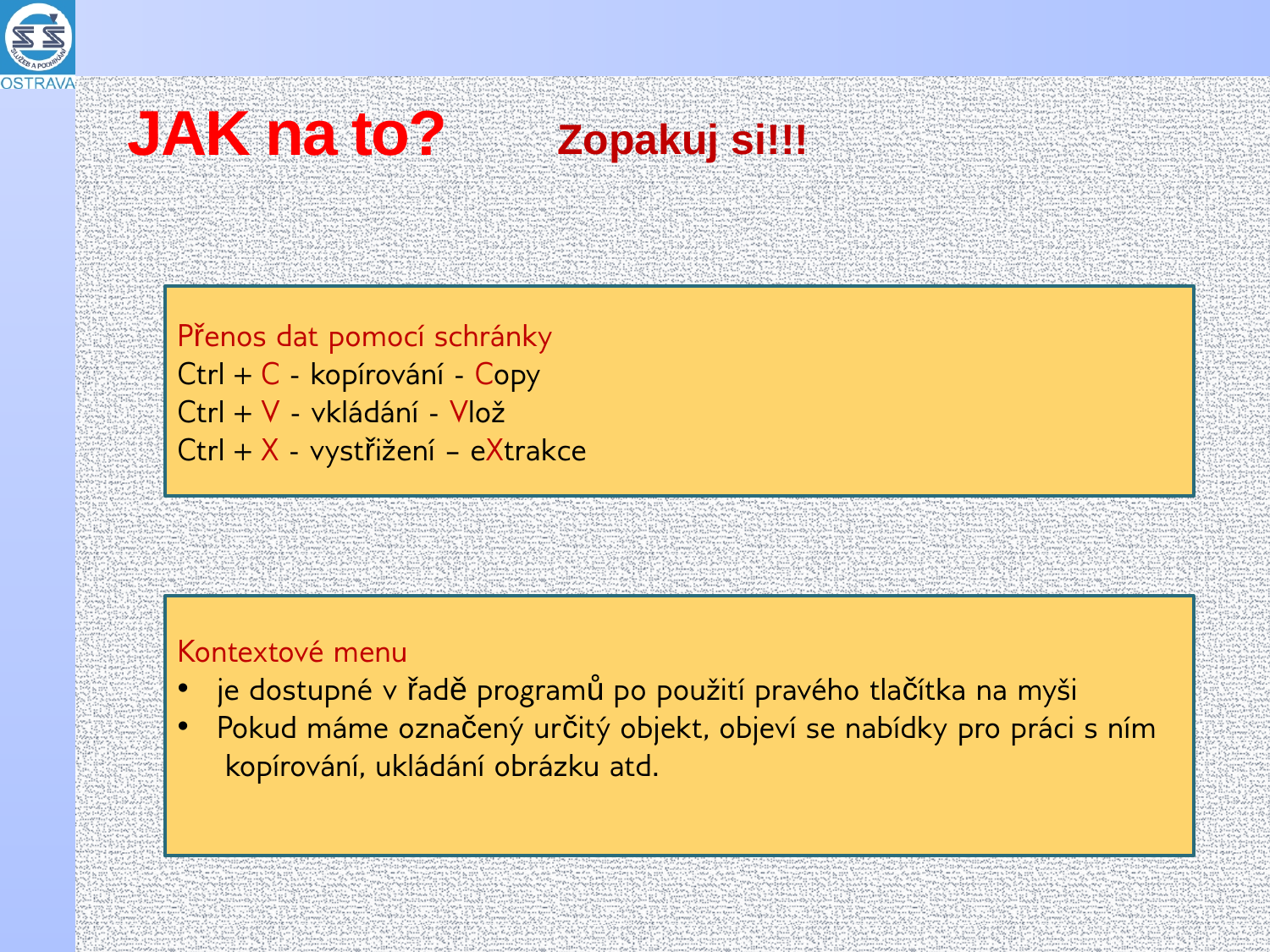

# JAK na to?
Zopakuj si!!!

Přenos dat pomocí schránky
Ctrl + C - kopírování - Copy
Ctrl + V - vkládání - Vlož
Ctrl + X - vystřižení – eXtrakce
Kontextové menu
je dostupné v řadě programů po použití pravého tlačítka na myši
Pokud máme označený určitý objekt, objeví se nabídky pro práci s ním
     kopírování, ukládání obrázku atd.